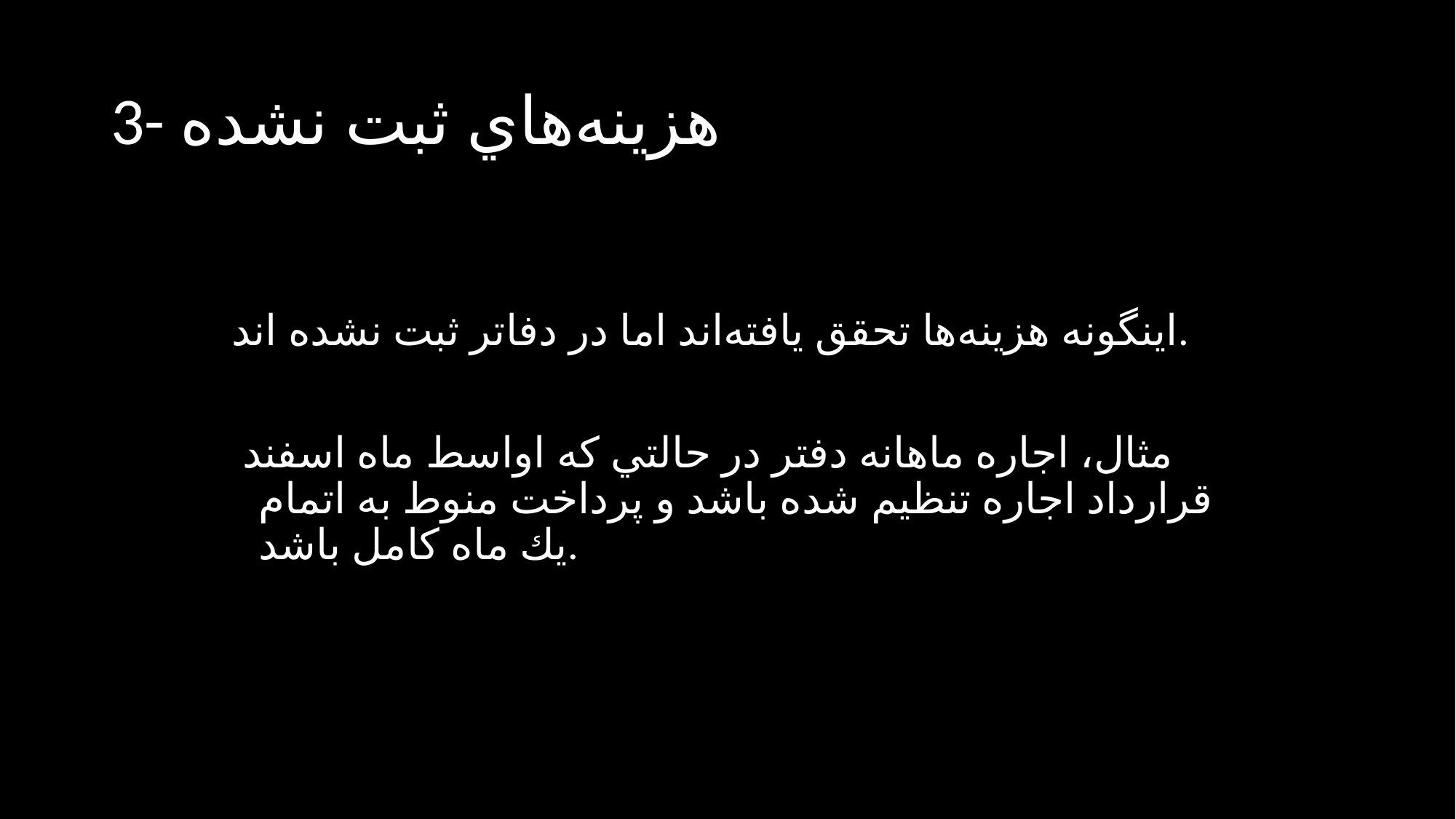

# 3- هزينه‌هاي ثبت نشده

اينگونه هزينه‌ها تحقق يافته‌اند اما در دفاتر ثبت نشده اند.

 مثال، اجاره ماهانه دفتر در حالتي كه اواسط ماه اسفند قرارداد اجاره تنظيم شده باشد و پرداخت منوط به اتمام يك ماه كامل باشد.